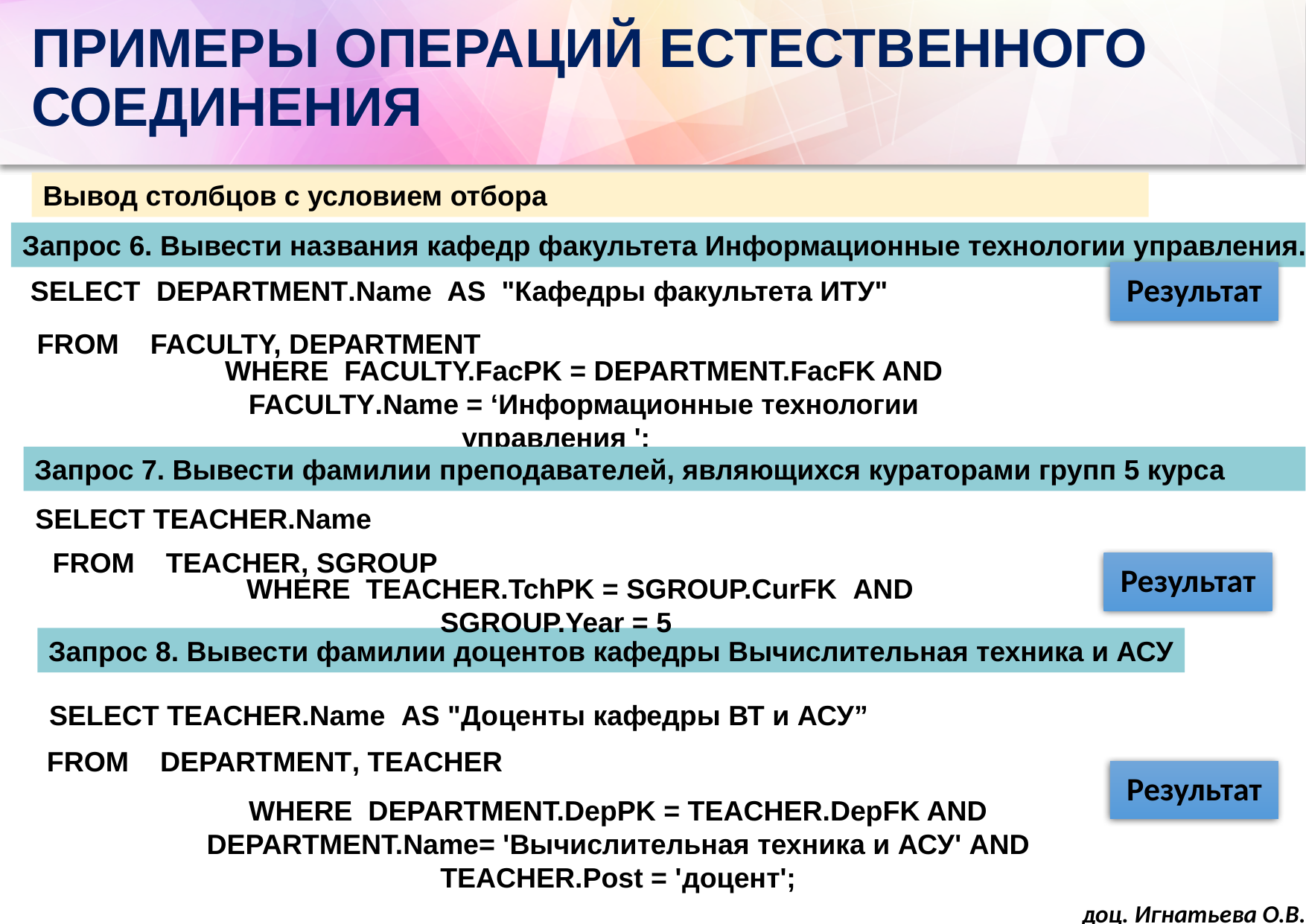

# ПРИМЕРЫ ОПЕРАЦИЙ ЕСТЕСТВЕННОГО СОЕДИНЕНИЯ
Вывод столбцов с условием отбора
Запрос 6. Вывести названия кафедр факультета Информационные технологии управления.
Результат
SELECT  DEPARTMENT.Name  AS  "Кафедры факультета ИТУ"
FROM    FACULTY, DEPARTMENT
WHERE  FACULTY.FacPK = DEPARTMENT.FacFK AND
FACULTY.Name = ‘Информационные технологии управления ';
Запрос 7. Вывести фамилии преподавателей, являющихся кураторами групп 5 курса
SELECT TEACHER.Name
FROM    TEACHER, SGROUP
Результат
WHERE  TEACHER.TchPK = SGROUP.CurFK  AND  SGROUP.Year = 5
Запрос 8. Вывести фамилии доцентов кафедры Вычислительная техника и АСУ
SELECT TEACHER.Name  AS "Доценты кафедры ВТ и АСУ”
FROM    DEPARTMENT, TEACHER
Результат
WHERE  DEPARTMENT.DepPK = TEACHER.DepFK AND
DEPARTMENT.Name= 'Вычислительная техника и АСУ' AND
TEACHER.Post = 'доцент';
доц. Игнатьева О.В.